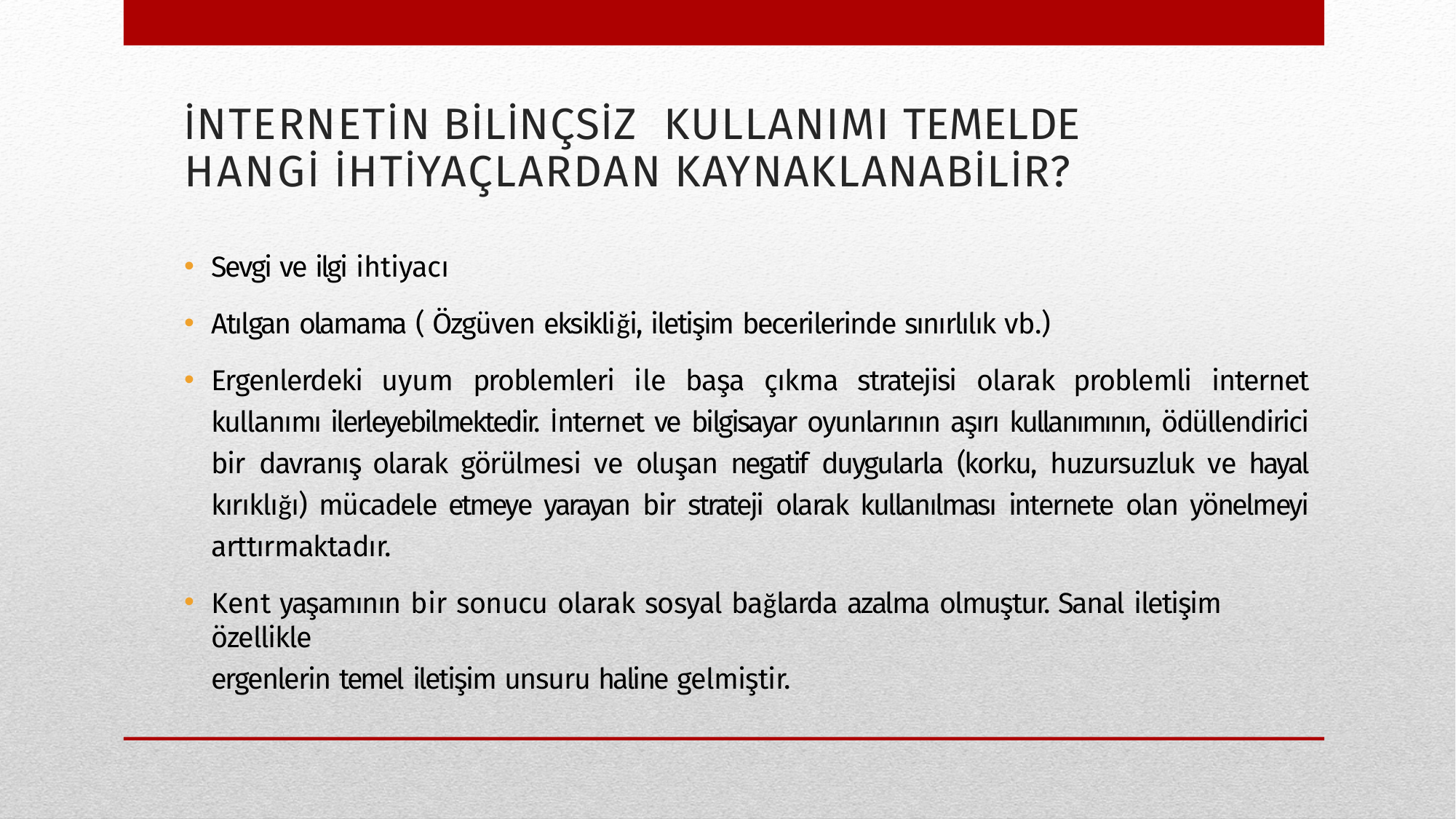

# İNTERNETİN BİLİNÇSİZ	KULLANIMI TEMELDE HANGİ İHTİYAÇLARDAN KAYNAKLANABİLİR?
Sevgi ve ilgi ihtiyacı
Atılgan olamama ( Özgüven eksikliği, iletişim becerilerinde sınırlılık vb.)
Ergenlerdeki uyum problemleri ile başa çıkma stratejisi olarak problemli internet kullanımı ilerleyebilmektedir. İnternet ve bilgisayar oyunlarının aşırı kullanımının, ödüllendirici bir davranış olarak görülmesi ve oluşan negatif duygularla (korku, huzursuzluk ve hayal kırıklığı) mücadele etmeye yarayan bir strateji olarak kullanılması internete olan yönelmeyi arttırmaktadır.
Kent yaşamının bir sonucu olarak sosyal bağlarda azalma olmuştur. Sanal iletişim özellikle
ergenlerin temel iletişim unsuru haline gelmiştir.